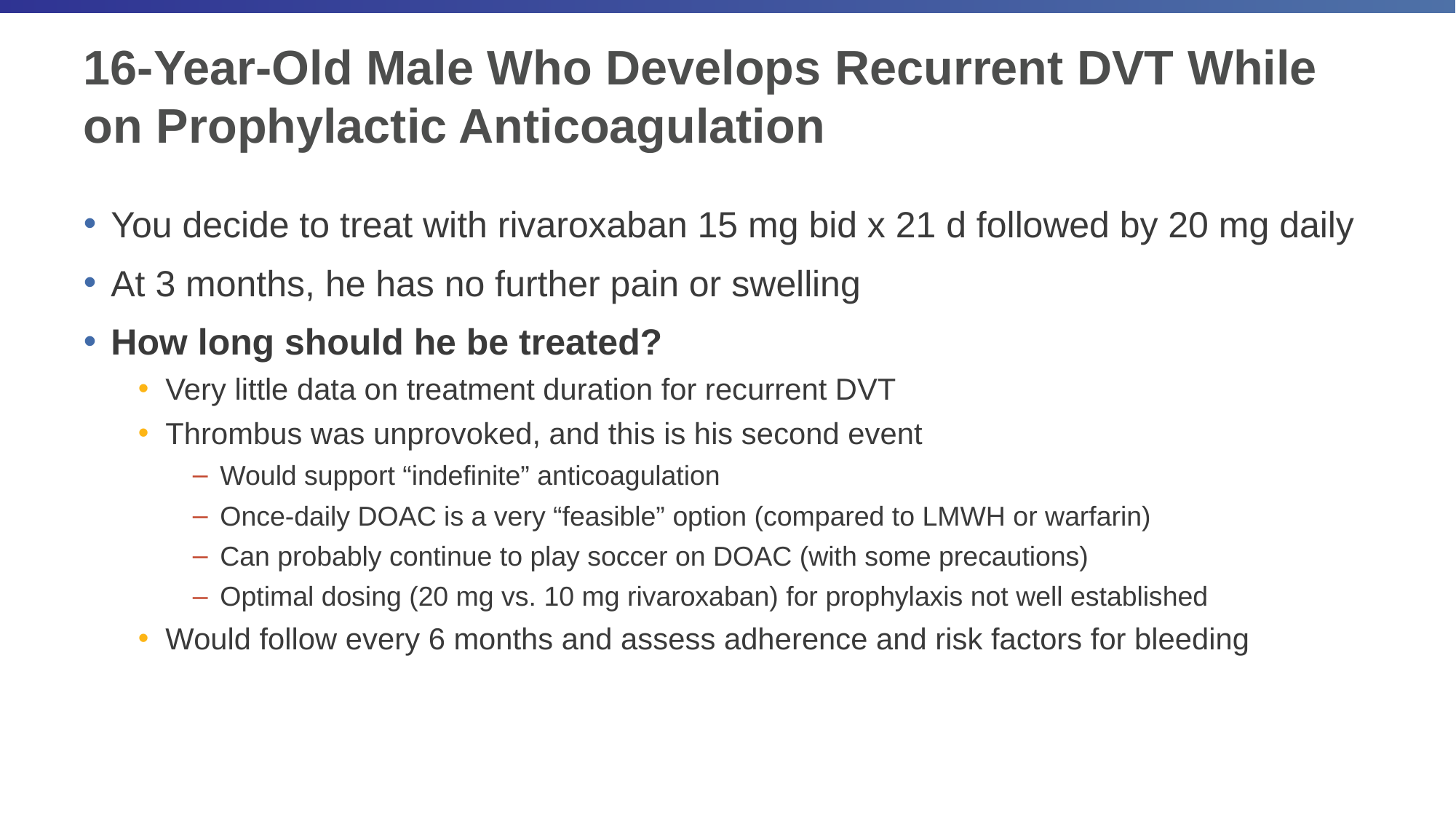

# 16-Year-Old Male Who Develops Recurrent DVT While on Prophylactic Anticoagulation
You decide to treat with rivaroxaban 15 mg bid x 21 d followed by 20 mg daily
At 3 months, he has no further pain or swelling
How long should he be treated?
Very little data on treatment duration for recurrent DVT
Thrombus was unprovoked, and this is his second event
Would support “indefinite” anticoagulation
Once-daily DOAC is a very “feasible” option (compared to LMWH or warfarin)
Can probably continue to play soccer on DOAC (with some precautions)
Optimal dosing (20 mg vs. 10 mg rivaroxaban) for prophylaxis not well established
Would follow every 6 months and assess adherence and risk factors for bleeding